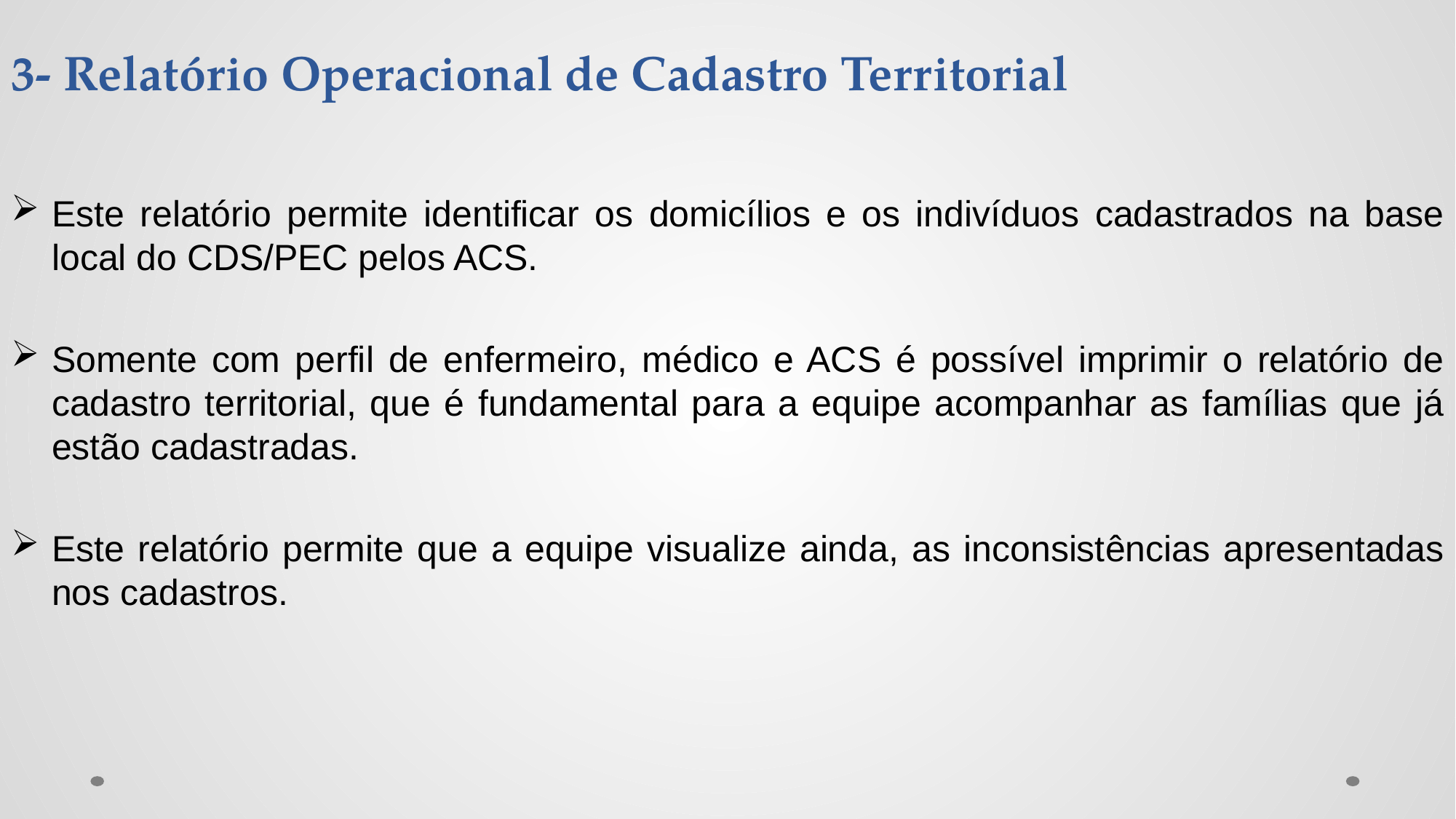

# 3- Relatório Operacional de Cadastro Territorial

Este relatório permite identificar os domicílios e os indivíduos cadastrados na base local do CDS/PEC pelos ACS.

Somente com perfil de enfermeiro, médico e ACS é possível imprimir o relatório de cadastro territorial, que é fundamental para a equipe acompanhar as famílias que já estão cadastradas.

Este relatório permite que a equipe visualize ainda, as inconsistências apresentadas nos cadastros.